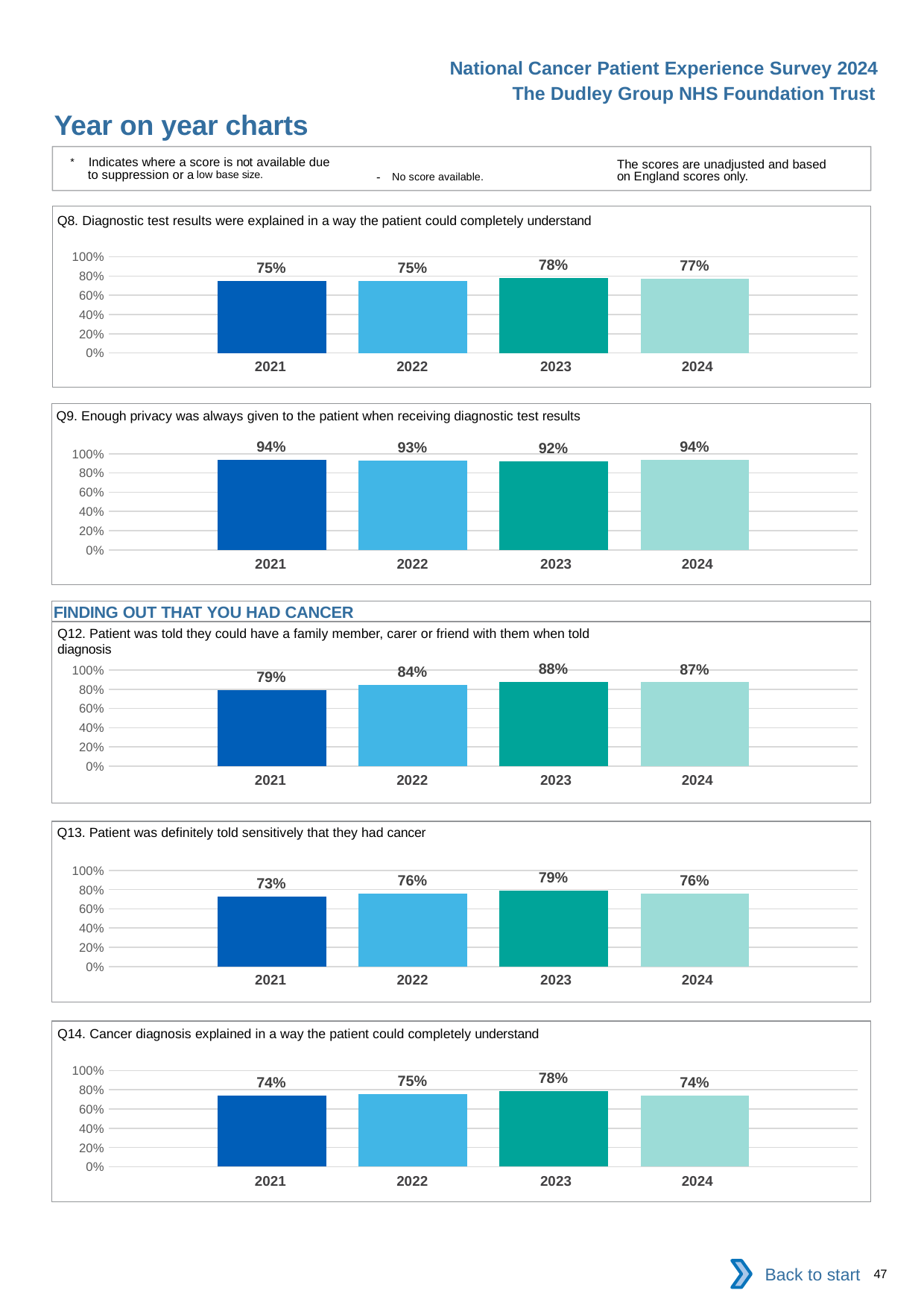

National Cancer Patient Experience Survey 2024
The Dudley Group NHS Foundation Trust
Year on year charts

*  Indicates where a score is not available due to suppression or a low base size.
The scores are unadjusted and based on England scores only.
- No score available.
Q8. Diagnostic test results were explained in a way the patient could completely understand

### Chart

| Category | 2021 | 2022 | 2023 | 2024 |
|---|---|---|---|---|
| Category 1 | 0.7493113 | 0.7491961 | 0.7759197 | 0.7731343 |
| 2021 | 2022 | 2023 | 2024 |
| --- | --- | --- | --- |
Q9. Enough privacy was always given to the patient when receiving diagnostic test results

### Chart

| Category | 2021 | 2022 | 2023 | 2024 |
|---|---|---|---|---|
| Category 1 | 0.9398907 | 0.9299363 | 0.923588 | 0.936747 |
| 2021 | 2022 | 2023 | 2024 |
| --- | --- | --- | --- |
FINDING OUT THAT YOU HAD CANCER
Q12. Patient was told they could have a family member, carer or friend with them when told diagnosis

### Chart

| Category | 2021 | 2022 | 2023 | 2024 |
|---|---|---|---|---|
| Category 1 | 0.7881773 | 0.8410405 | 0.876506 | 0.8716578 |
| 2021 | 2022 | 2023 | 2024 |
| --- | --- | --- | --- |
Q13. Patient was definitely told sensitively that they had cancer

### Chart

| Category | 2021 | 2022 | 2023 | 2024 |
|---|---|---|---|---|
| Category 1 | 0.7253521 | 0.7562327 | 0.7881356 | 0.7556675 |
| 2021 | 2022 | 2023 | 2024 |
| --- | --- | --- | --- |
Q14. Cancer diagnosis explained in a way the patient could completely understand

### Chart

| Category | 2021 | 2022 | 2023 | 2024 |
|---|---|---|---|---|
| Category 1 | 0.7429907 | 0.7527778 | 0.7834758 | 0.7386935 |
| 2021 | 2022 | 2023 | 2024 |
| --- | --- | --- | --- |
Back to start

47